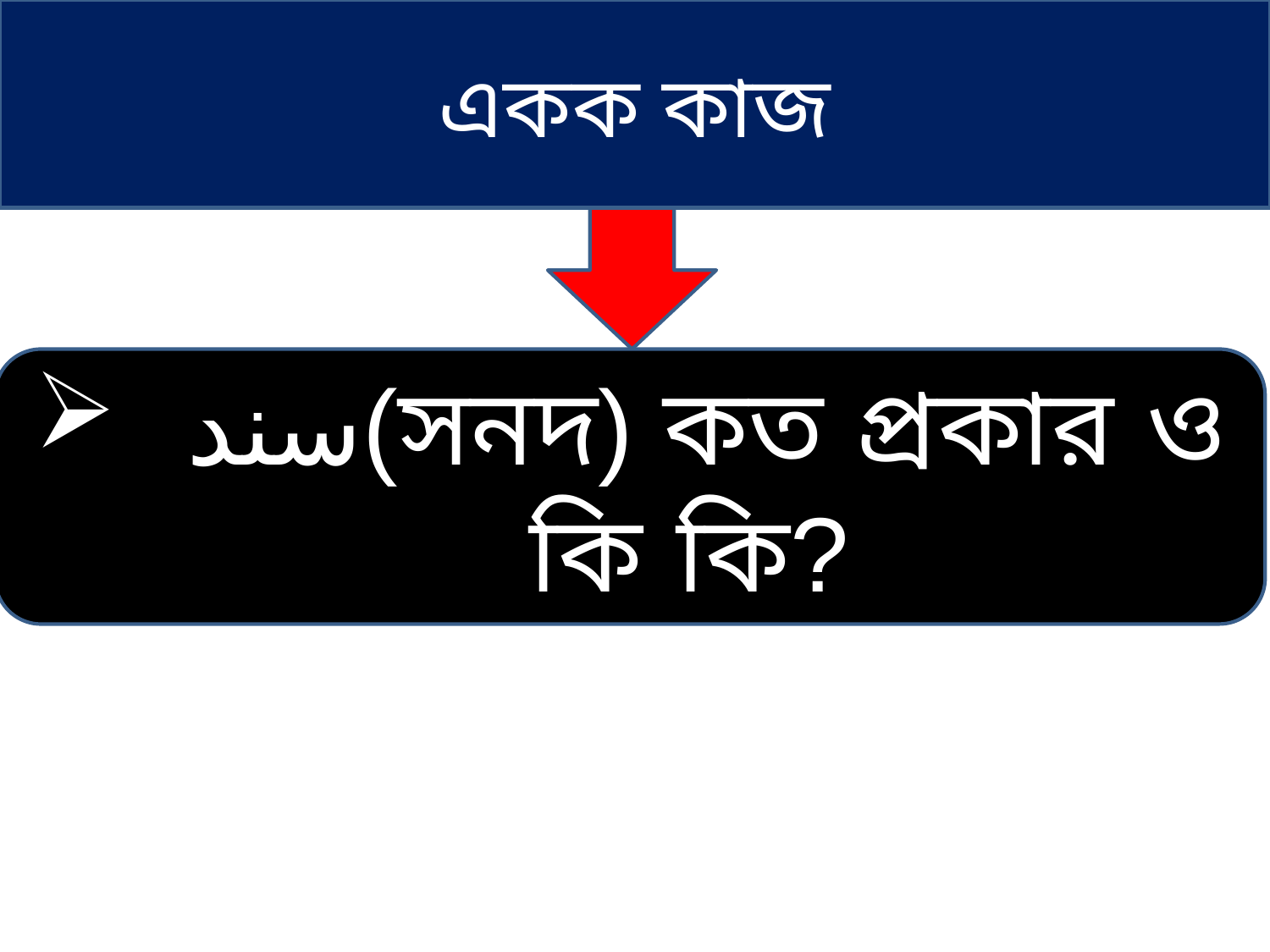

একক কাজ

 سند(সনদ) কত প্রকার ও কি কি?